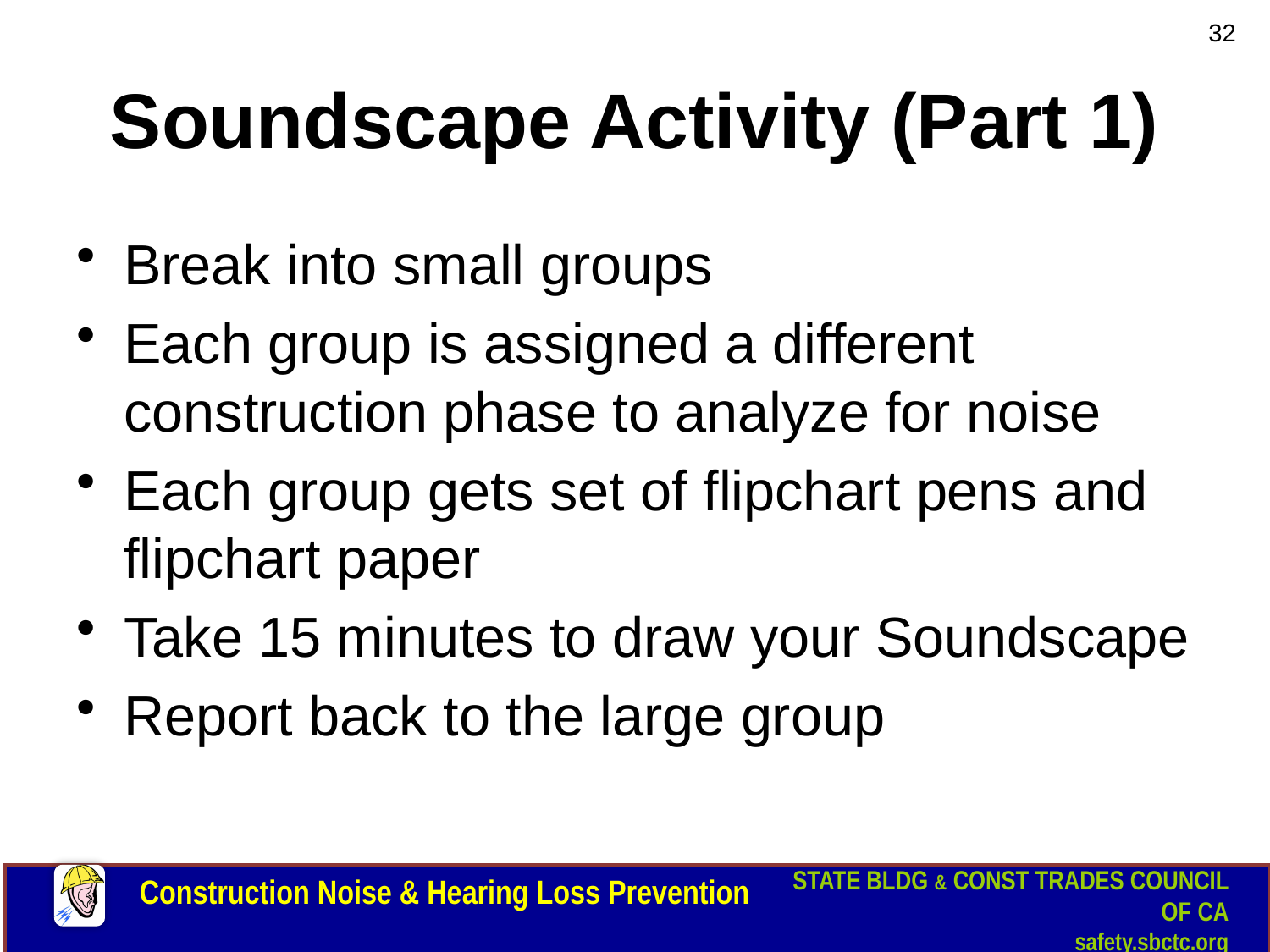

32
# Soundscape Activity (Part 1)
Break into small groups
Each group is assigned a different  construction phase to analyze for noise
Each group gets set of flipchart pens and flipchart paper
Take 15 minutes to draw your Soundscape
Report back to the large group